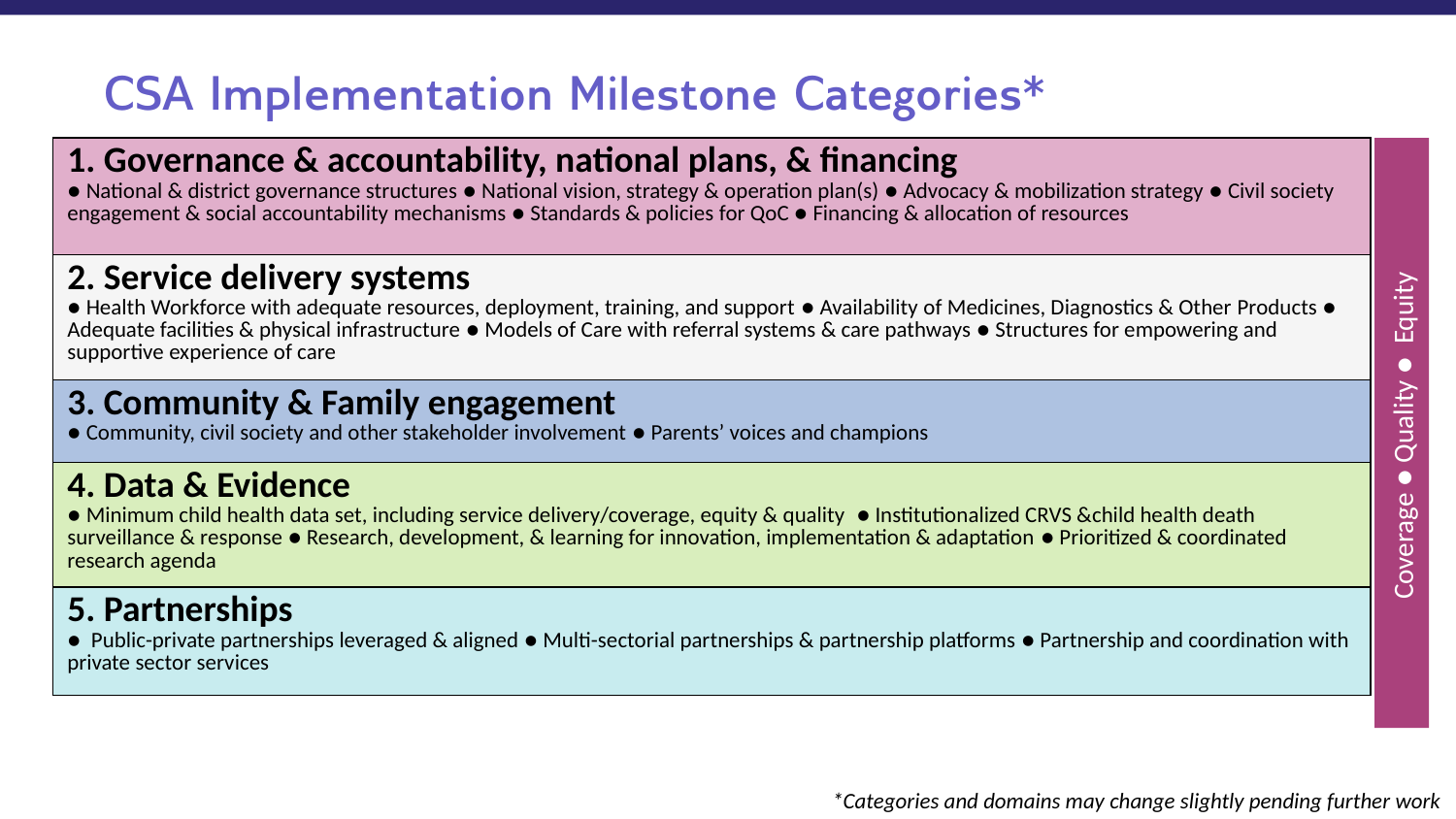

# CSA Implementation Milestone Categories*
| 1. Governance & accountability, national plans, & financing  ● National & district governance structures ● National vision, strategy & operation plan(s) ● Advocacy & mobilization strategy ● Civil society engagement & social accountability mechanisms ● Standards & policies for QoC ● Financing & allocation of resources |
| --- |
| 2. Service delivery systems ● Health Workforce with adequate resources, deployment, training, and support ● Availability of Medicines, Diagnostics & Other Products ● Adequate facilities & physical infrastructure ● Models of Care with referral systems & care pathways ● Structures for empowering and supportive experience of care |
| 3. Community & Family engagement ● Community, civil society and other stakeholder involvement ● Parents’ voices and champions |
| 4. Data & Evidence ● Minimum child health data set, including service delivery/coverage, equity & quality ● Institutionalized CRVS &child health death surveillance & response ● Research, development, & learning for innovation, implementation & adaptation ● Prioritized & coordinated research agenda |
| 5. Partnerships ● Public-private partnerships leveraged & aligned ● Multi-sectorial partnerships & partnership platforms ● Partnership and coordination with private sector services |
Coverage ● Quality ●  Equity
*Categories and domains may change slightly pending further work